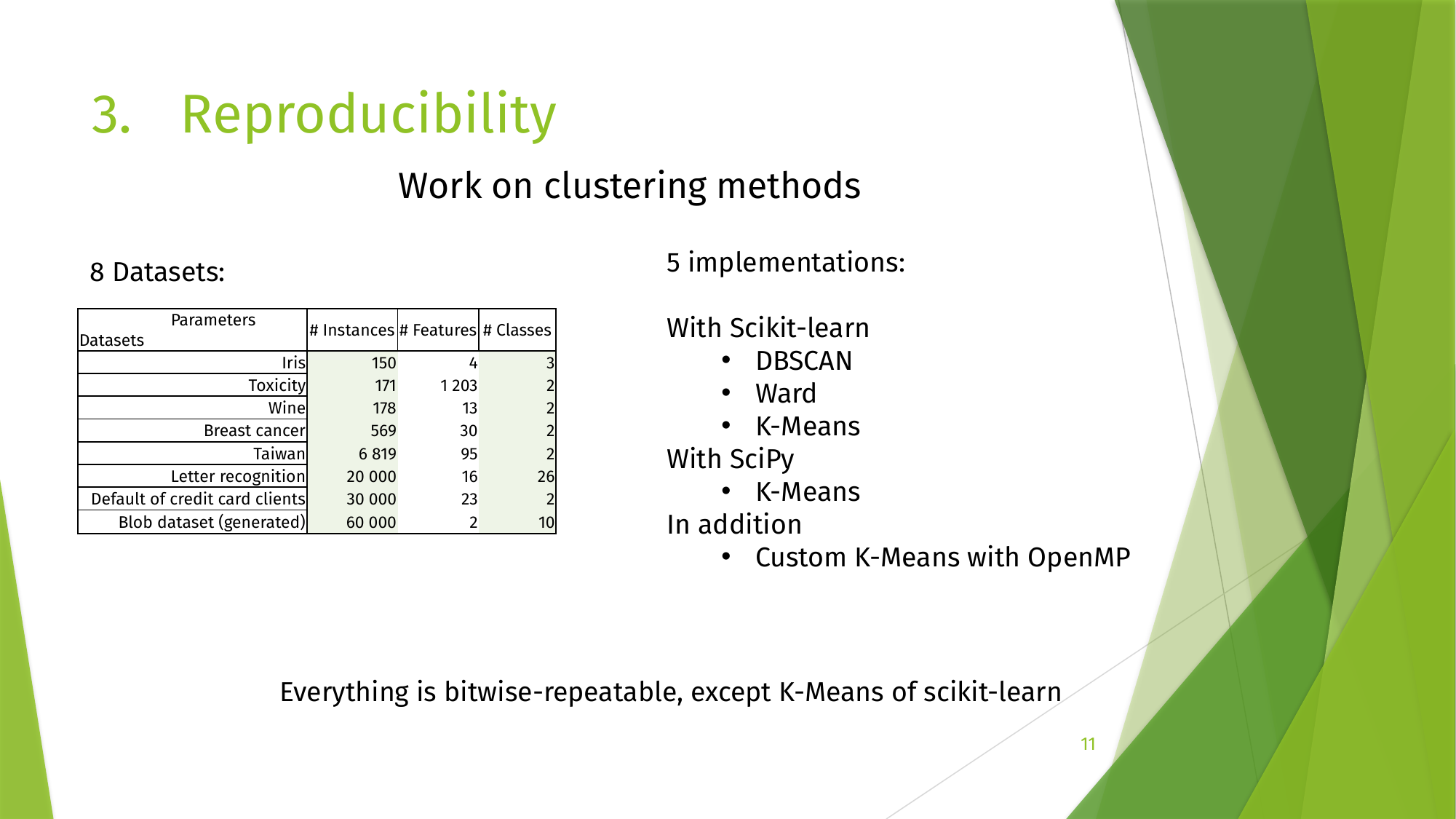

# Reproducibility Work on clustering methods
5 implementations:

With Scikit-learn
DBSCAN
Ward
K-Means
With SciPy
K-Means
In addition
Custom K-Means with OpenMP
8 Datasets:
| Parameters Datasets | # Instances | # Features | # Classes |
| --- | --- | --- | --- |
| Iris | 150 | 4 | 3 |
| Toxicity | 171 | 1 203 | 2 |
| Wine | 178 | 13 | 2 |
| Breast cancer | 569 | 30 | 2 |
| Taiwan | 6 819 | 95 | 2 |
| Letter recognition | 20 000 | 16 | 26 |
| Default of credit card clients | 30 000 | 23 | 2 |
| Blob dataset (generated) | 60 000 | 2 | 10 |
Everything is bitwise-repeatable, except K-Means of scikit-learn
11